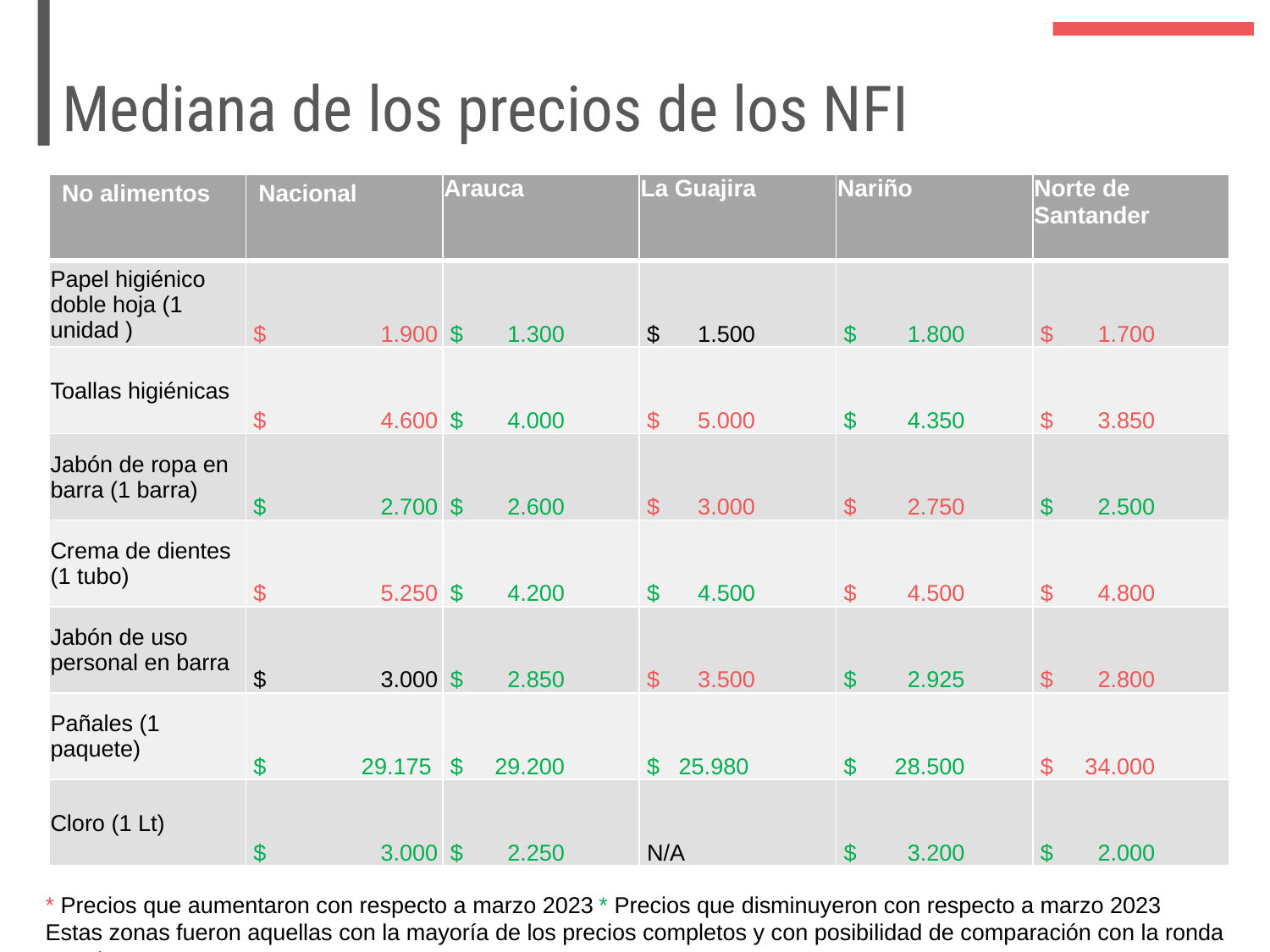

# Mediana de los precios de los NFI
| No alimentos | Nacional | Arauca | La Guajira | Nariño | Norte de Santander |
| --- | --- | --- | --- | --- | --- |
| Papel higiénico doble hoja (1 unidad ) | $ 1.900 | $ 1.300 | $ 1.500 | $ 1.800 | $ 1.700 |
| Toallas higiénicas | $ 4.600 | $ 4.000 | $ 5.000 | $ 4.350 | $ 3.850 |
| Jabón de ropa en barra (1 barra) | $ 2.700 | $ 2.600 | $ 3.000 | $ 2.750 | $ 2.500 |
| Crema de dientes (1 tubo) | $ 5.250 | $ 4.200 | $ 4.500 | $ 4.500 | $ 4.800 |
| Jabón de uso personal en barra | $ 3.000 | $ 2.850 | $ 3.500 | $ 2.925 | $ 2.800 |
| Pañales (1 paquete) | $ 29.175 | $ 29.200 | $ 25.980 | $ 28.500 | $ 34.000 |
| Cloro (1 Lt) | $ 3.000 | $ 2.250 | N/A | $ 3.200 | $ 2.000 |
* Precios que aumentaron con respecto a marzo 2023 * Precios que disminuyeron con respecto a marzo 2023
Estas zonas fueron aquellas con la mayoría de los precios completos y con posibilidad de comparación con la ronda anterior